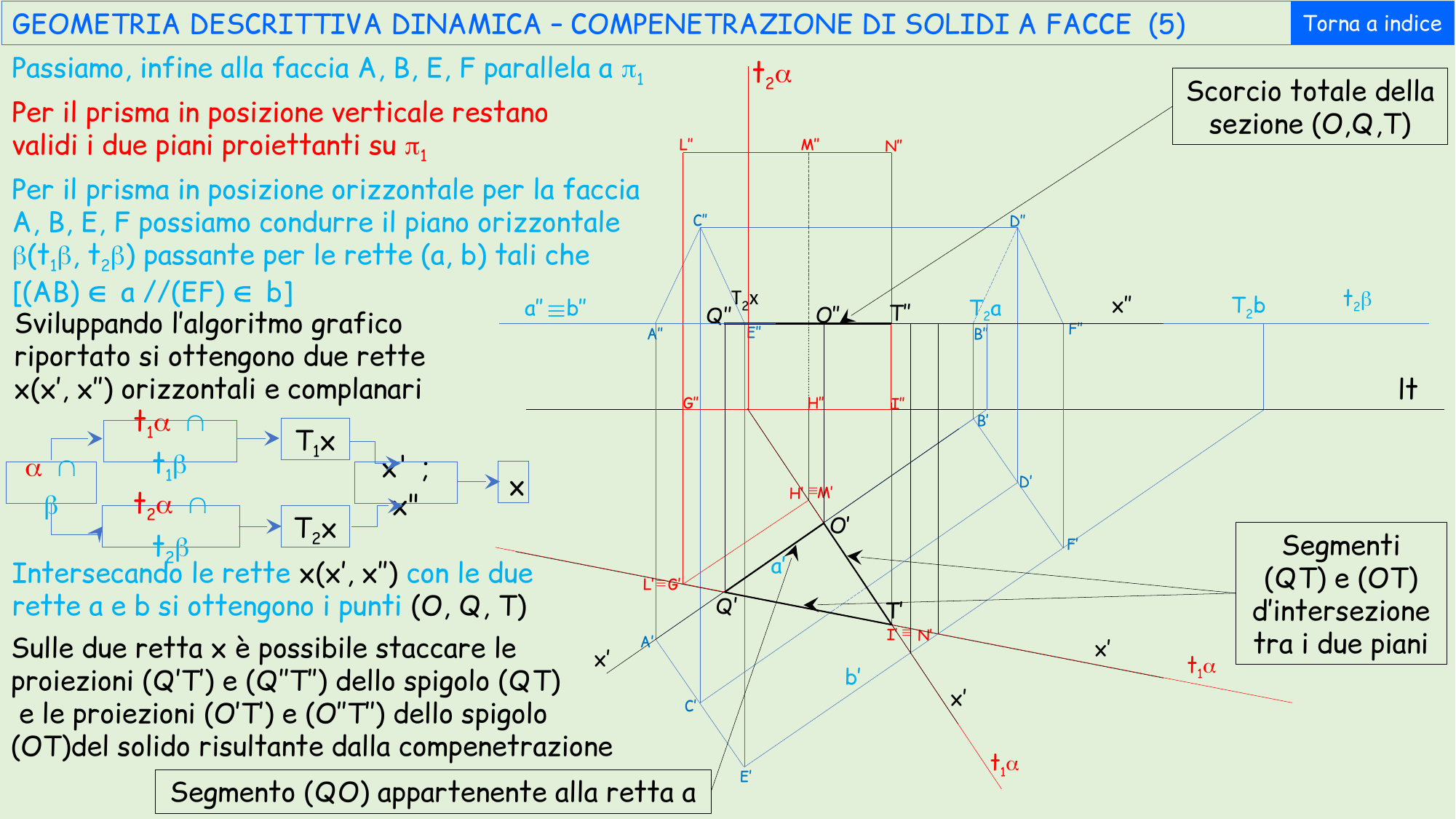

GEOMETRIA DESCRITTIVA DINAMICA – COMPENETRAZIONE DI SOLIDI A FACCE  (5)
Torna a indice
Passiamo, infine alla faccia A, B, E, F parallela a π1
t2α
Scorcio totale della sezione (O,Q,T)
Per il prisma in posizione verticale restano validi i due piani proiettanti su π1
L’’
M’’
N’’
Per il prisma in posizione orizzontale per la faccia A, B, E, F possiamo condurre il piano orizzontale β(t1β, t2β) passante per le rette (a, b) tali che [(AB) ∈ a //(EF) ∈ b]
C’’
D’’
T2x
t2β
≡
x’’
T2b
a’’
T2a
b’’
T’’
O’’
Q’’
Sviluppando l’algoritmo grafico riportato si ottengono due rette
x(x’, x’’) orizzontali e complanari
F’’
E’’
B’’
A’’
lt
H’’
G’’
I’’
B’
T1x
t1α ∩ t1β
x
α ∩ β
x' ; x"

t2α ∩ t2β

T2x
D’
≡
M’
H’
O’
Segmenti (QT) e (OT) d’intersezione tra i due piani
F’
a’
Intersecando le rette x(x’, x’’) con le due rette a e b si ottengono i punti (O, Q, T)
≡
L’
G’
Q’
T’
≡
I’
N’
Sulle due retta x è possibile staccare le proiezioni (Q’T’) e (Q’’T’’) dello spigolo (QT)
 e le proiezioni (O’T’) e (O’’T’’) dello spigolo (OT)del solido risultante dalla compenetrazione
A’
x’
x’
t1α
b’
x’
C’
t1α
E’
Segmento (QO) appartenente alla retta a